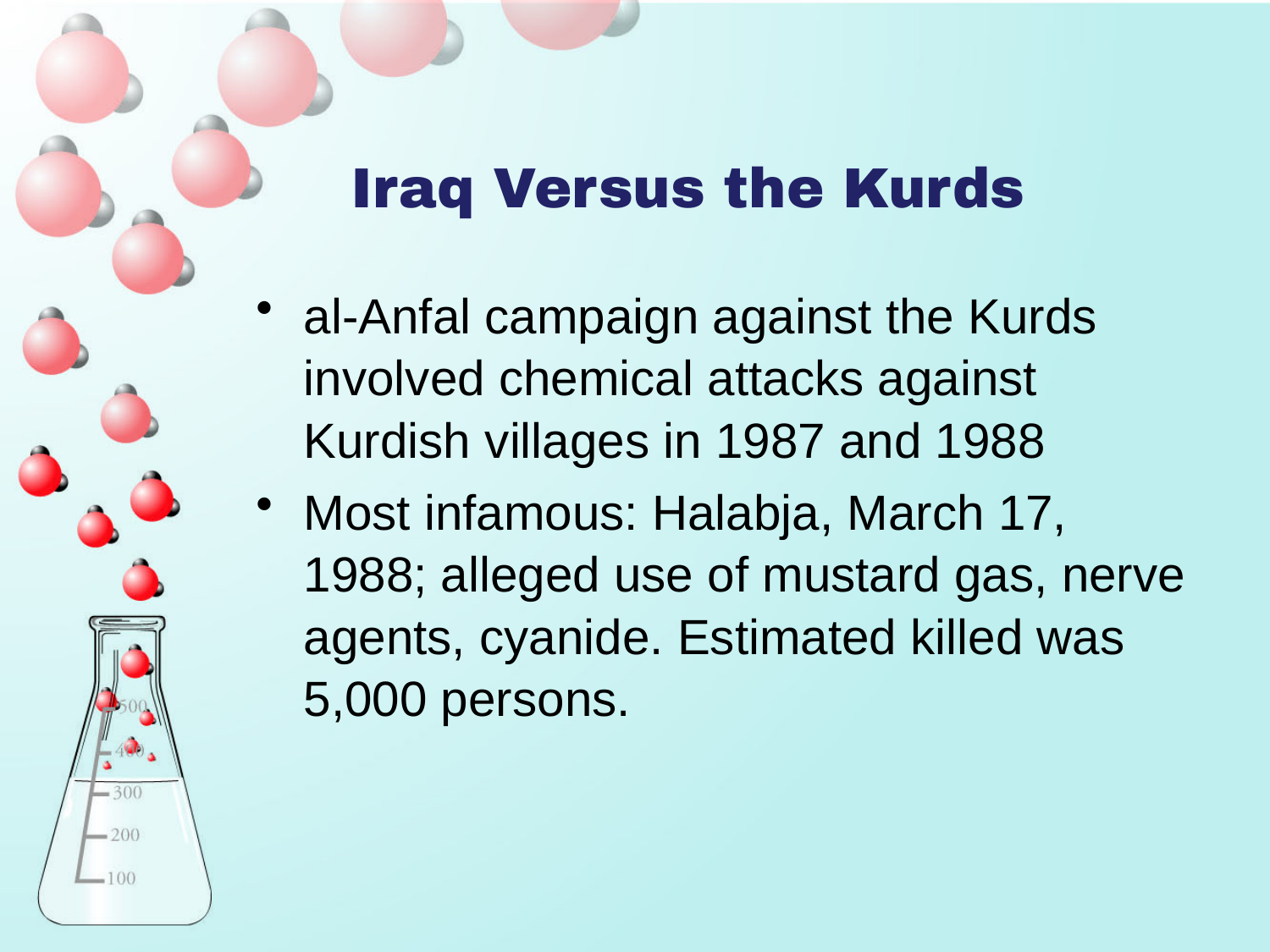

# Iraq Versus the Kurds
al-Anfal campaign against the Kurds involved chemical attacks against Kurdish villages in 1987 and 1988
Most infamous: Halabja, March 17, 1988; alleged use of mustard gas, nerve agents, cyanide. Estimated killed was 5,000 persons.